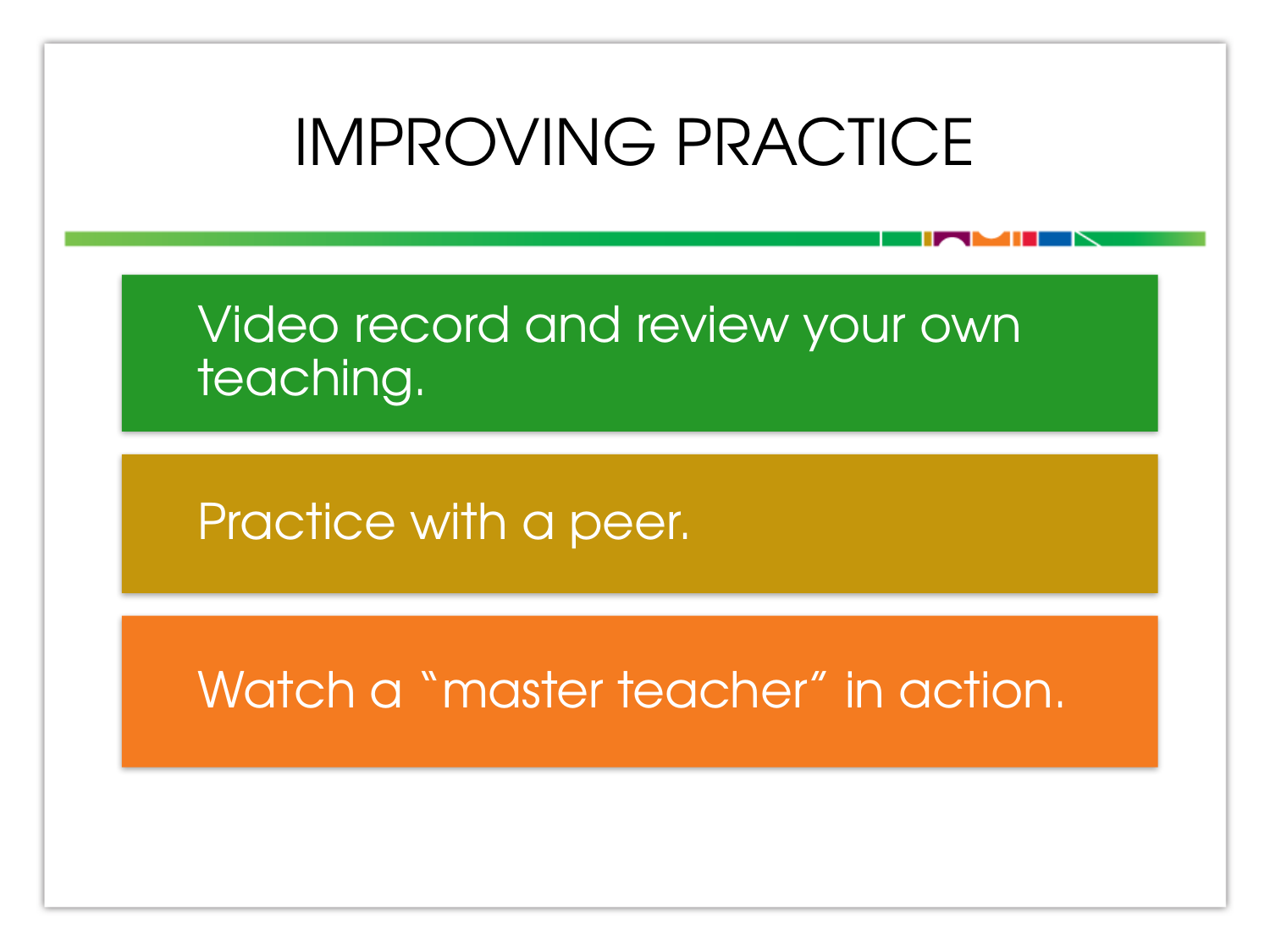

# Improving practice
Video record and review your own teaching.
Practice with a peer.
Watch a “master teacher” in action.